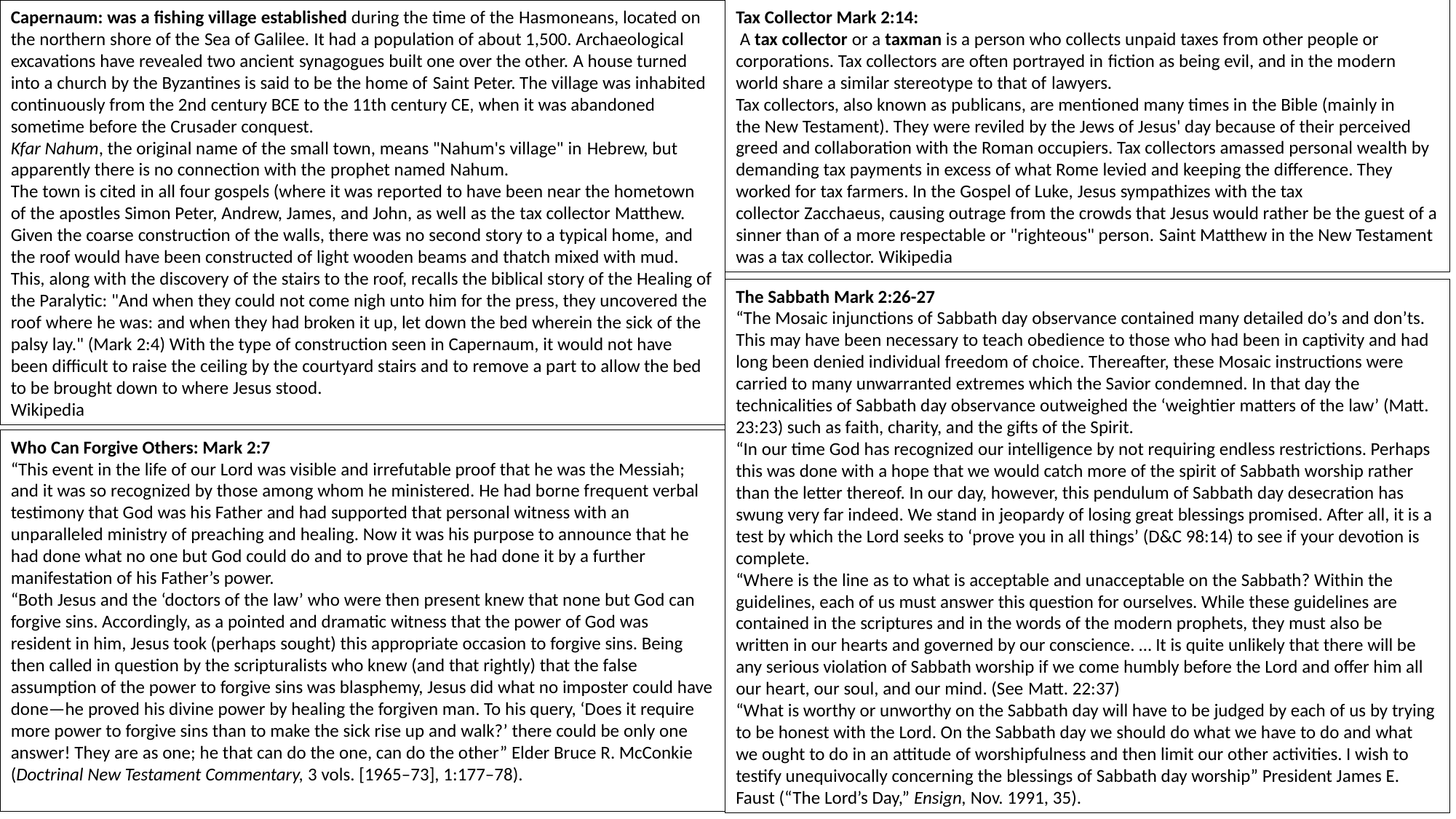

Capernaum: was a fishing village established during the time of the Hasmoneans, located on the northern shore of the Sea of Galilee. It had a population of about 1,500. Archaeological excavations have revealed two ancient synagogues built one over the other. A house turned into a church by the Byzantines is said to be the home of Saint Peter. The village was inhabited continuously from the 2nd century BCE to the 11th century CE, when it was abandoned sometime before the Crusader conquest.
Kfar Nahum, the original name of the small town, means "Nahum's village" in Hebrew, but apparently there is no connection with the prophet named Nahum.
The town is cited in all four gospels (where it was reported to have been near the hometown of the apostles Simon Peter, Andrew, James, and John, as well as the tax collector Matthew.
Given the coarse construction of the walls, there was no second story to a typical home, and the roof would have been constructed of light wooden beams and thatch mixed with mud. This, along with the discovery of the stairs to the roof, recalls the biblical story of the Healing of the Paralytic: "And when they could not come nigh unto him for the press, they uncovered the roof where he was: and when they had broken it up, let down the bed wherein the sick of the palsy lay." (Mark 2:4) With the type of construction seen in Capernaum, it would not have been difficult to raise the ceiling by the courtyard stairs and to remove a part to allow the bed to be brought down to where Jesus stood.
Wikipedia
Tax Collector Mark 2:14:
 A tax collector or a taxman is a person who collects unpaid taxes from other people or corporations. Tax collectors are often portrayed in fiction as being evil, and in the modern world share a similar stereotype to that of lawyers.
Tax collectors, also known as publicans, are mentioned many times in the Bible (mainly in the New Testament). They were reviled by the Jews of Jesus' day because of their perceived greed and collaboration with the Roman occupiers. Tax collectors amassed personal wealth by demanding tax payments in excess of what Rome levied and keeping the difference. They worked for tax farmers. In the Gospel of Luke, Jesus sympathizes with the tax collector Zacchaeus, causing outrage from the crowds that Jesus would rather be the guest of a sinner than of a more respectable or "righteous" person. Saint Matthew in the New Testament was a tax collector. Wikipedia
The Sabbath Mark 2:26-27
“The Mosaic injunctions of Sabbath day observance contained many detailed do’s and don’ts. This may have been necessary to teach obedience to those who had been in captivity and had long been denied individual freedom of choice. Thereafter, these Mosaic instructions were carried to many unwarranted extremes which the Savior condemned. In that day the technicalities of Sabbath day observance outweighed the ‘weightier matters of the law’ (Matt. 23:23) such as faith, charity, and the gifts of the Spirit.
“In our time God has recognized our intelligence by not requiring endless restrictions. Perhaps this was done with a hope that we would catch more of the spirit of Sabbath worship rather than the letter thereof. In our day, however, this pendulum of Sabbath day desecration has swung very far indeed. We stand in jeopardy of losing great blessings promised. After all, it is a test by which the Lord seeks to ‘prove you in all things’ (D&C 98:14) to see if your devotion is complete.
“Where is the line as to what is acceptable and unacceptable on the Sabbath? Within the guidelines, each of us must answer this question for ourselves. While these guidelines are contained in the scriptures and in the words of the modern prophets, they must also be written in our hearts and governed by our conscience. … It is quite unlikely that there will be any serious violation of Sabbath worship if we come humbly before the Lord and offer him all our heart, our soul, and our mind. (See Matt. 22:37)
“What is worthy or unworthy on the Sabbath day will have to be judged by each of us by trying to be honest with the Lord. On the Sabbath day we should do what we have to do and what we ought to do in an attitude of worshipfulness and then limit our other activities. I wish to testify unequivocally concerning the blessings of Sabbath day worship” President James E. Faust (“The Lord’s Day,” Ensign, Nov. 1991, 35).
Who Can Forgive Others: Mark 2:7
“This event in the life of our Lord was visible and irrefutable proof that he was the Messiah; and it was so recognized by those among whom he ministered. He had borne frequent verbal testimony that God was his Father and had supported that personal witness with an unparalleled ministry of preaching and healing. Now it was his purpose to announce that he had done what no one but God could do and to prove that he had done it by a further manifestation of his Father’s power.
“Both Jesus and the ‘doctors of the law’ who were then present knew that none but God can forgive sins. Accordingly, as a pointed and dramatic witness that the power of God was resident in him, Jesus took (perhaps sought) this appropriate occasion to forgive sins. Being then called in question by the scripturalists who knew (and that rightly) that the false assumption of the power to forgive sins was blasphemy, Jesus did what no imposter could have done—he proved his divine power by healing the forgiven man. To his query, ‘Does it require more power to forgive sins than to make the sick rise up and walk?’ there could be only one answer! They are as one; he that can do the one, can do the other” Elder Bruce R. McConkie (Doctrinal New Testament Commentary, 3 vols. [1965–73], 1:177–78).